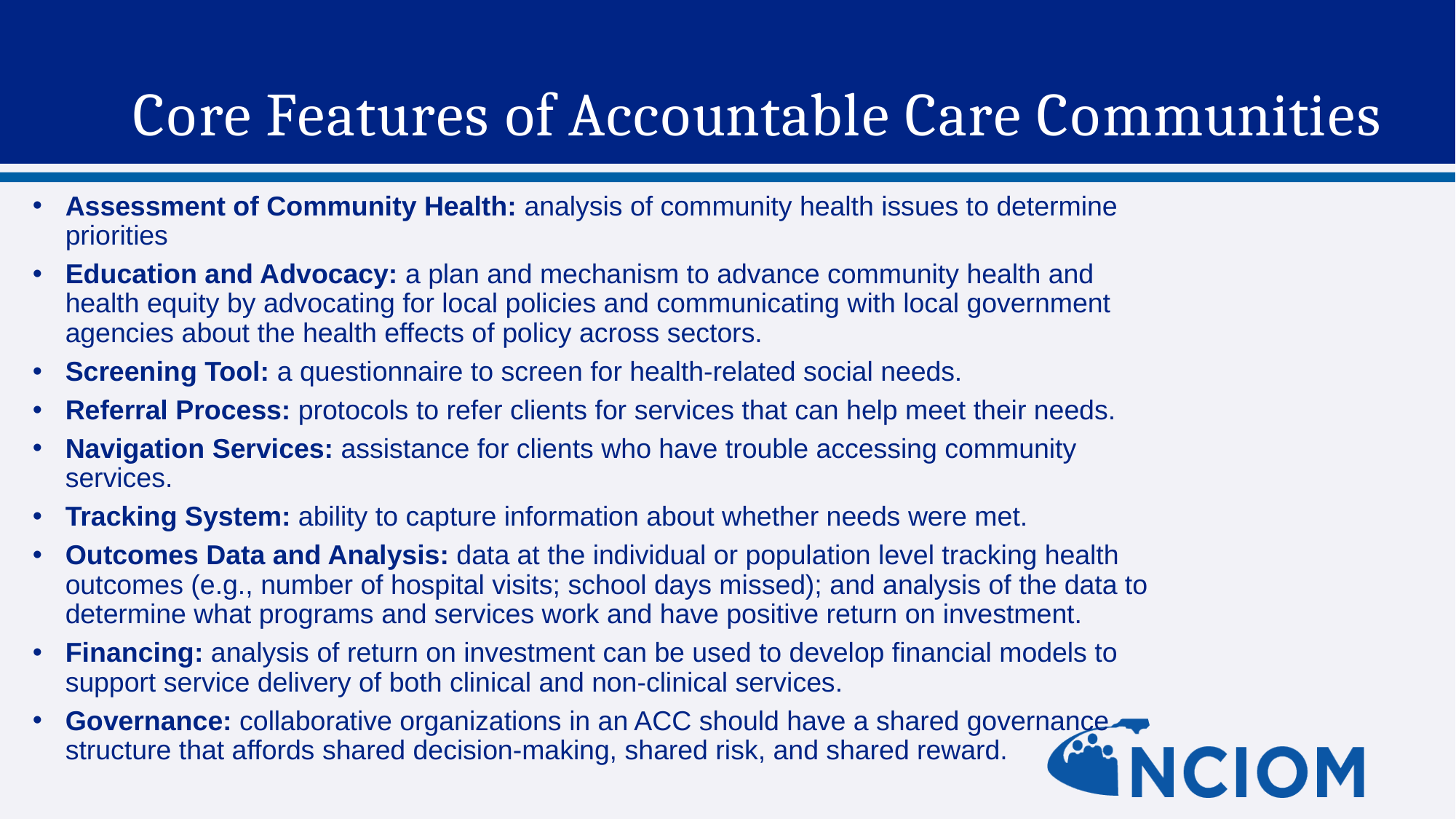

# Core Features of Accountable Care Communities
Assessment of Community Health: analysis of community health issues to determine priorities
Education and Advocacy: a plan and mechanism to advance community health and health equity by advocating for local policies and communicating with local government agencies about the health effects of policy across sectors.
Screening Tool: a questionnaire to screen for health-related social needs.
Referral Process: protocols to refer clients for services that can help meet their needs.
Navigation Services: assistance for clients who have trouble accessing community services.
Tracking System: ability to capture information about whether needs were met.
Outcomes Data and Analysis: data at the individual or population level tracking health outcomes (e.g., number of hospital visits; school days missed); and analysis of the data to determine what programs and services work and have positive return on investment.
Financing: analysis of return on investment can be used to develop financial models to support service delivery of both clinical and non-clinical services.
Governance: collaborative organizations in an ACC should have a shared governance structure that affords shared decision-making, shared risk, and shared reward.